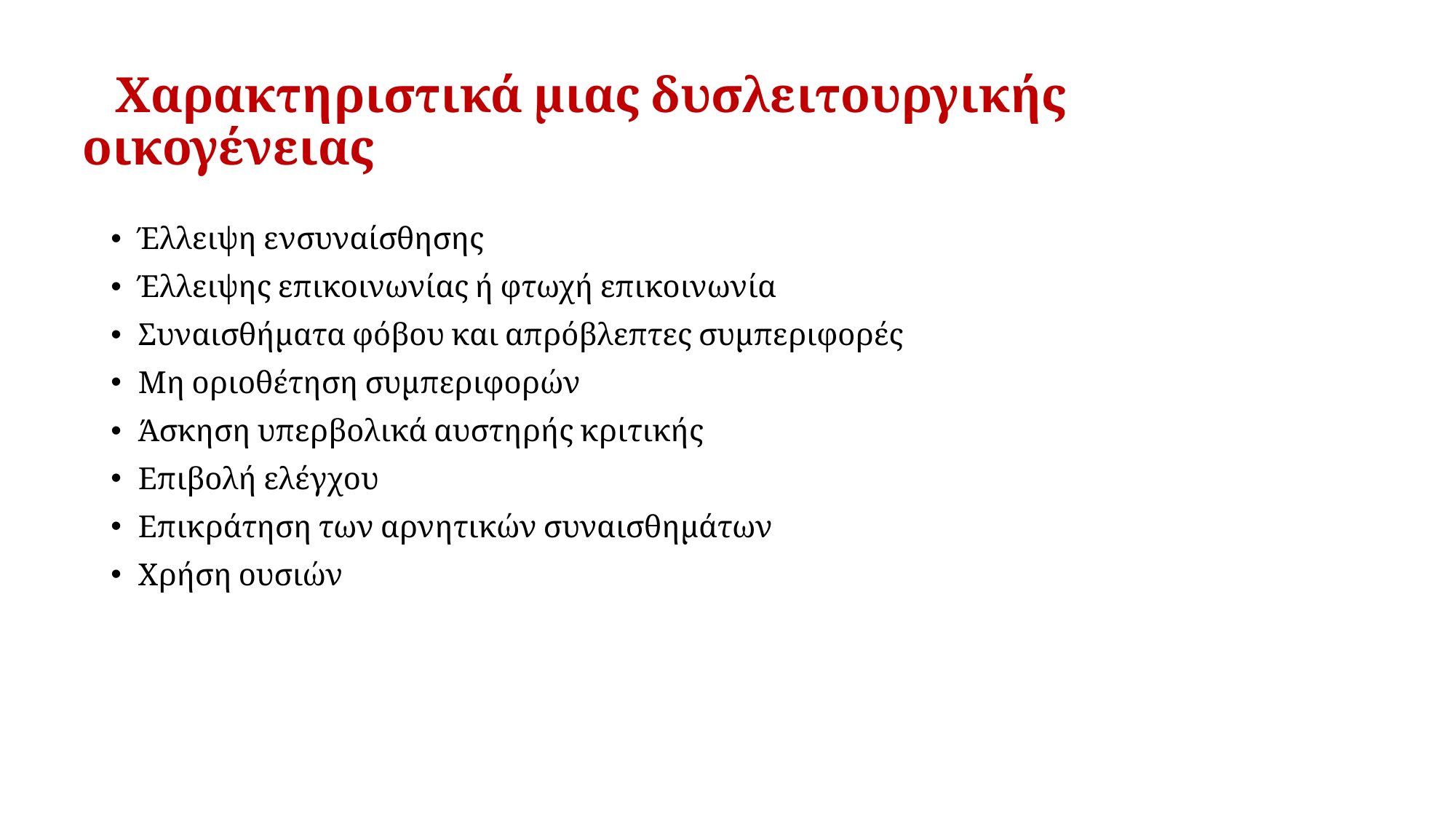

# Χαρακτηριστικά μιας δυσλειτουργικής οικογένειας
Έλλειψη ενσυναίσθησης
Έλλειψης επικοινωνίας ή φτωχή επικοινωνία
Συναισθήματα φόβου και απρόβλεπτες συμπεριφορές
Μη οριοθέτηση συμπεριφορών
Άσκηση υπερβολικά αυστηρής κριτικής
Επιβολή ελέγχου
Επικράτηση των αρνητικών συναισθημάτων
Χρήση ουσιών